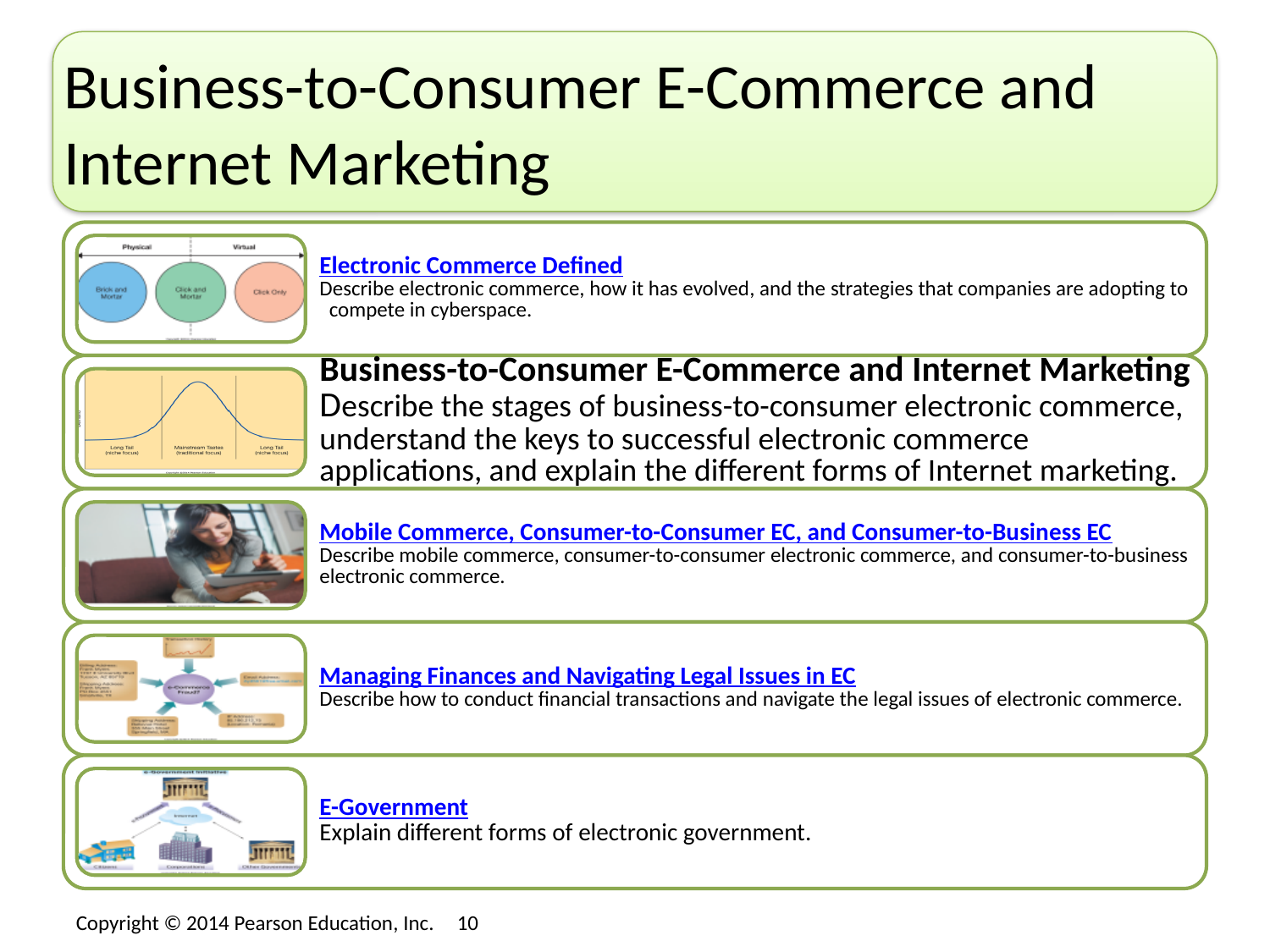

# Business-to-Consumer E-Commerce and Internet Marketing
Electronic Commerce Defined
Describe electronic commerce, how it has evolved, and the strategies that companies are adopting to   compete in cyberspace.
Business-to-Consumer E-Commerce and Internet Marketing
Describe the stages of business-to-consumer electronic commerce, understand the keys to successful electronic commerce applications, and explain the different forms of Internet marketing.
Mobile Commerce, Consumer-to-Consumer EC, and Consumer-to-Business EC
Describe mobile commerce, consumer-to-consumer electronic commerce, and consumer-to-business electronic commerce.
E-Government
Explain different forms of electronic government.
Managing Finances and Navigating Legal Issues in EC
Describe how to conduct financial transactions and navigate the legal issues of electronic commerce.